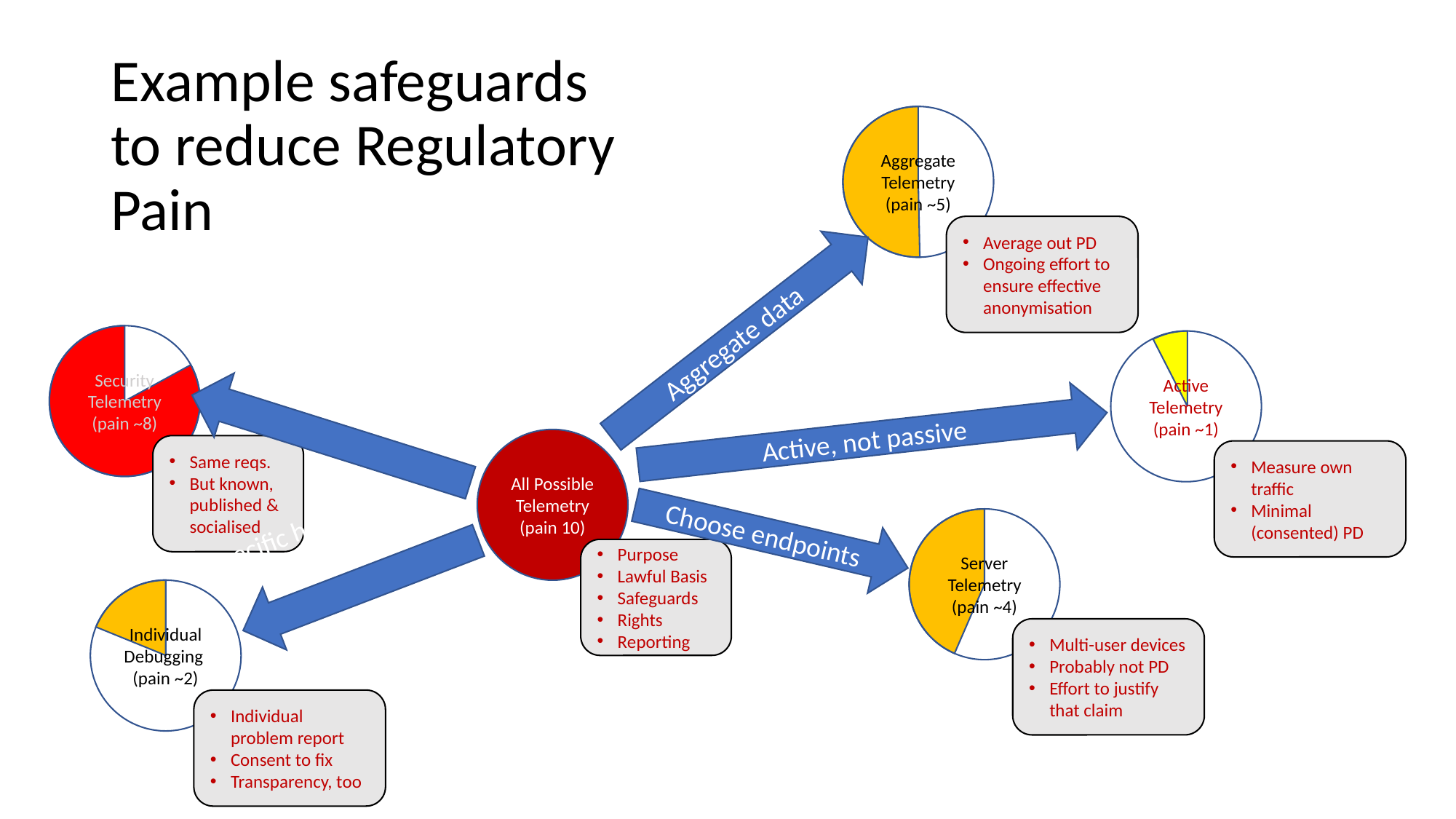

# Example safeguards to reduce Regulatory Pain
Aggregate Telemetry
(pain ~5)
Average out PD
Ongoing effort to ensure effective anonymisation

Aggregate data

Security Telemetry
(pain ~8)
Same reqs.
But known, published & socialised
Active Telemetry
(pain ~1)
Measure own traffic
Minimal (consented) PD

Active, not passive
Limit purpose
All Possible Telemetry
(pain 10)
Purpose
Lawful Basis
Safeguards
Rights
Reporting
Choose endpoints

Server Telemetry
(pain ~4)
Multi-user devices
Probably not PD
Effort to justify that claim
Specific help

Individual Debugging
(pain ~2)
Individual problem report
Consent to fix
Transparency, too